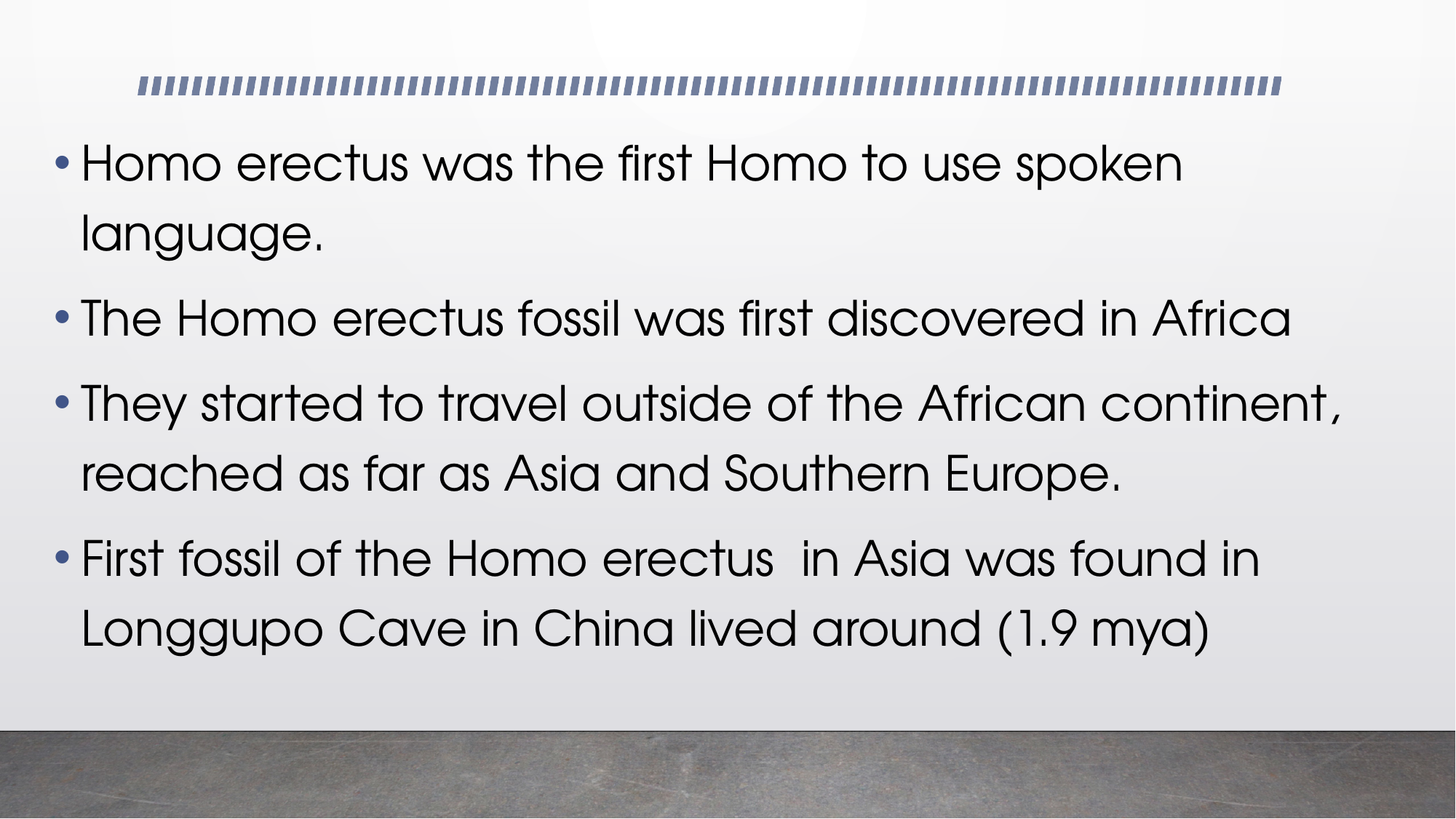

Homo erectus was the first Homo to use spoken language.
The Homo erectus fossil was first discovered in Africa
They started to travel outside of the African continent, reached as far as Asia and Southern Europe.
First fossil of the Homo erectus  in Asia was found in Longgupo Cave in China lived around (1.9 mya)